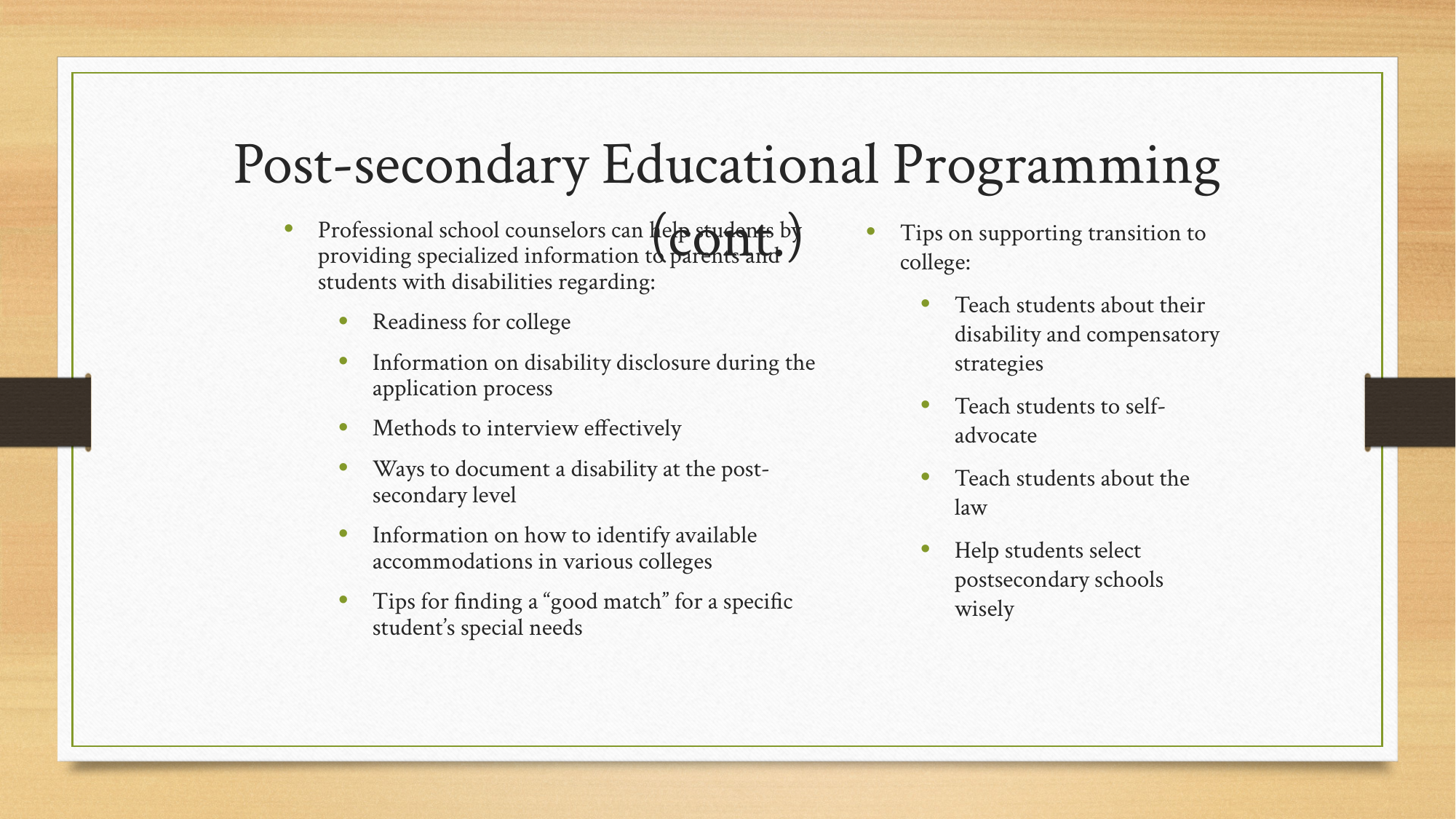

Post-secondary Educational Programming (cont.)
Professional school counselors can help students by providing specialized information to parents and students with disabilities regarding:
Readiness for college
Information on disability disclosure during the application process
Methods to interview effectively
Ways to document a disability at the post-secondary level
Information on how to identify available accommodations in various colleges
Tips for finding a “good match” for a specific student’s special needs
Tips on supporting transition to college:
Teach students about their disability and compensatory strategies
Teach students to self-advocate
Teach students about the law
Help students select postsecondary schools wisely